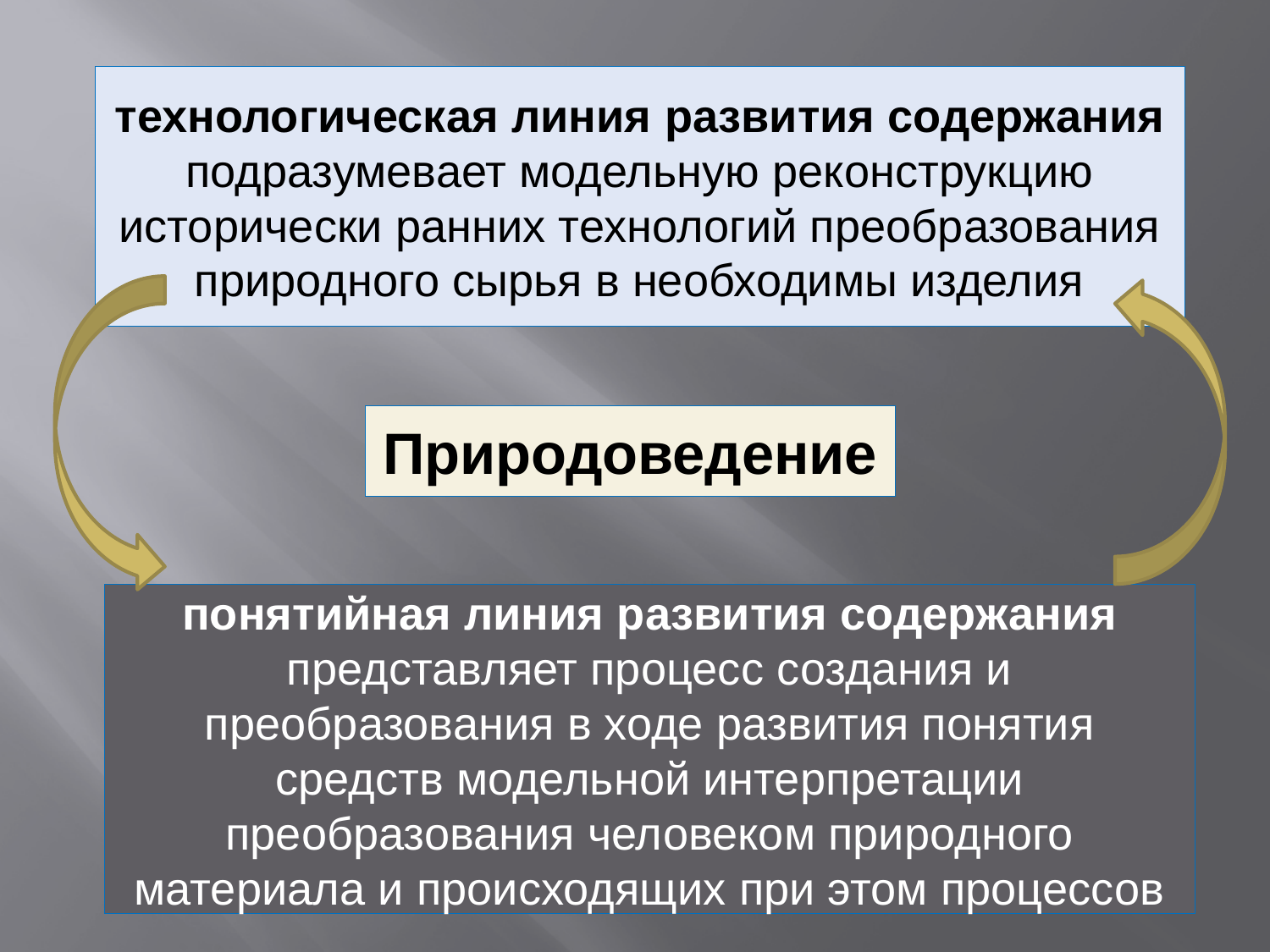

технологическая линия развития содержания подразумевает модельную реконструкцию исторически ранних технологий преобразования природного сырья в необходимы изделия

Природоведение
понятийная линия развития содержания представляет процесс создания и преобразования в ходе развития понятия средств модельной интерпретации преобразования человеком природного материала и происходящих при этом процессов